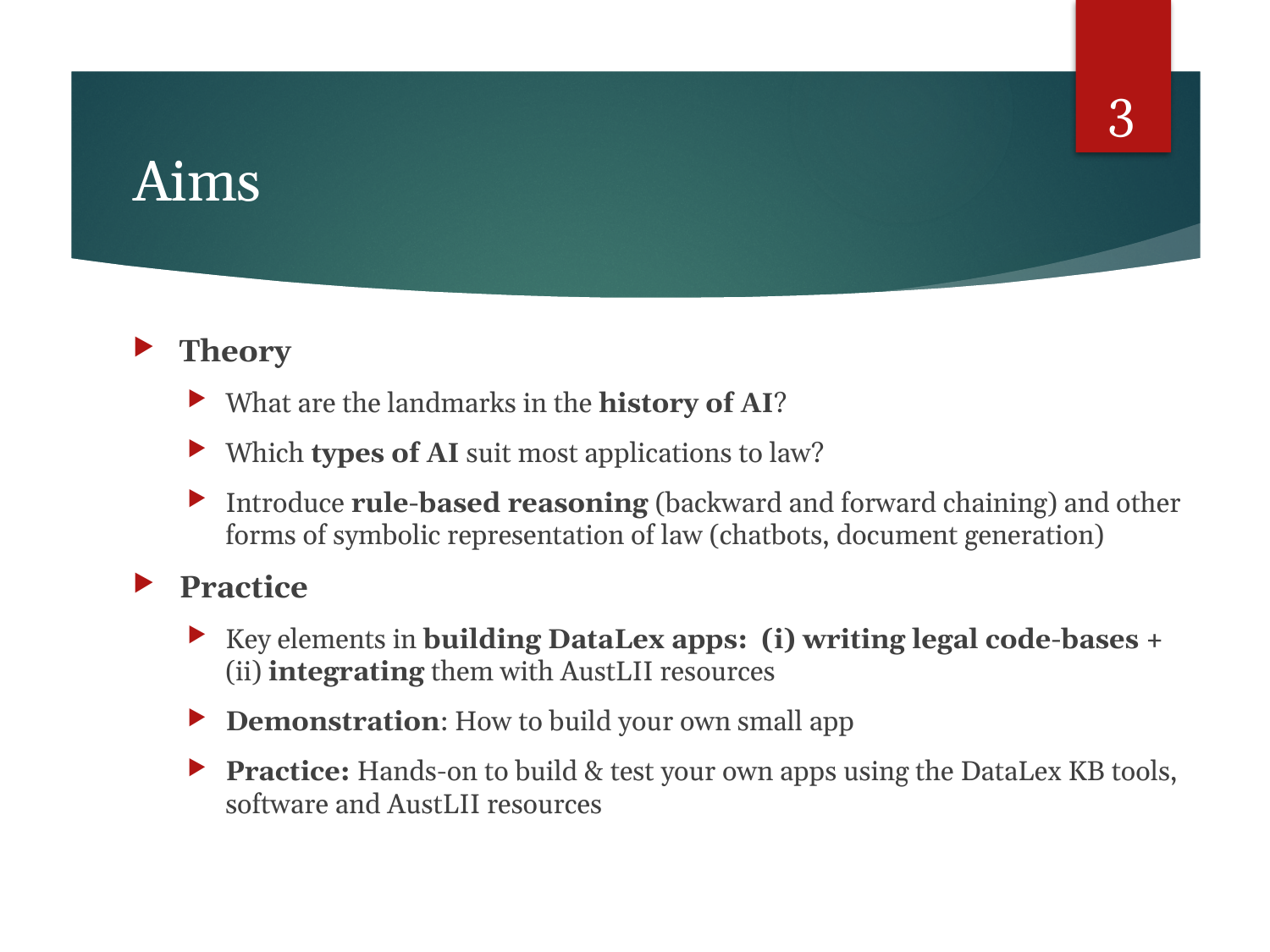

3
# Aims
Theory
What are the landmarks in the history of AI?
Which types of AI suit most applications to law?
Introduce rule-based reasoning (backward and forward chaining) and other forms of symbolic representation of law (chatbots, document generation)
Practice
Key elements in building DataLex apps:  (i) writing legal code-bases + (ii) integrating them with AustLII resources
Demonstration: How to build your own small app
Practice: Hands-on to build & test your own apps using the DataLex KB tools, software and AustLII resources